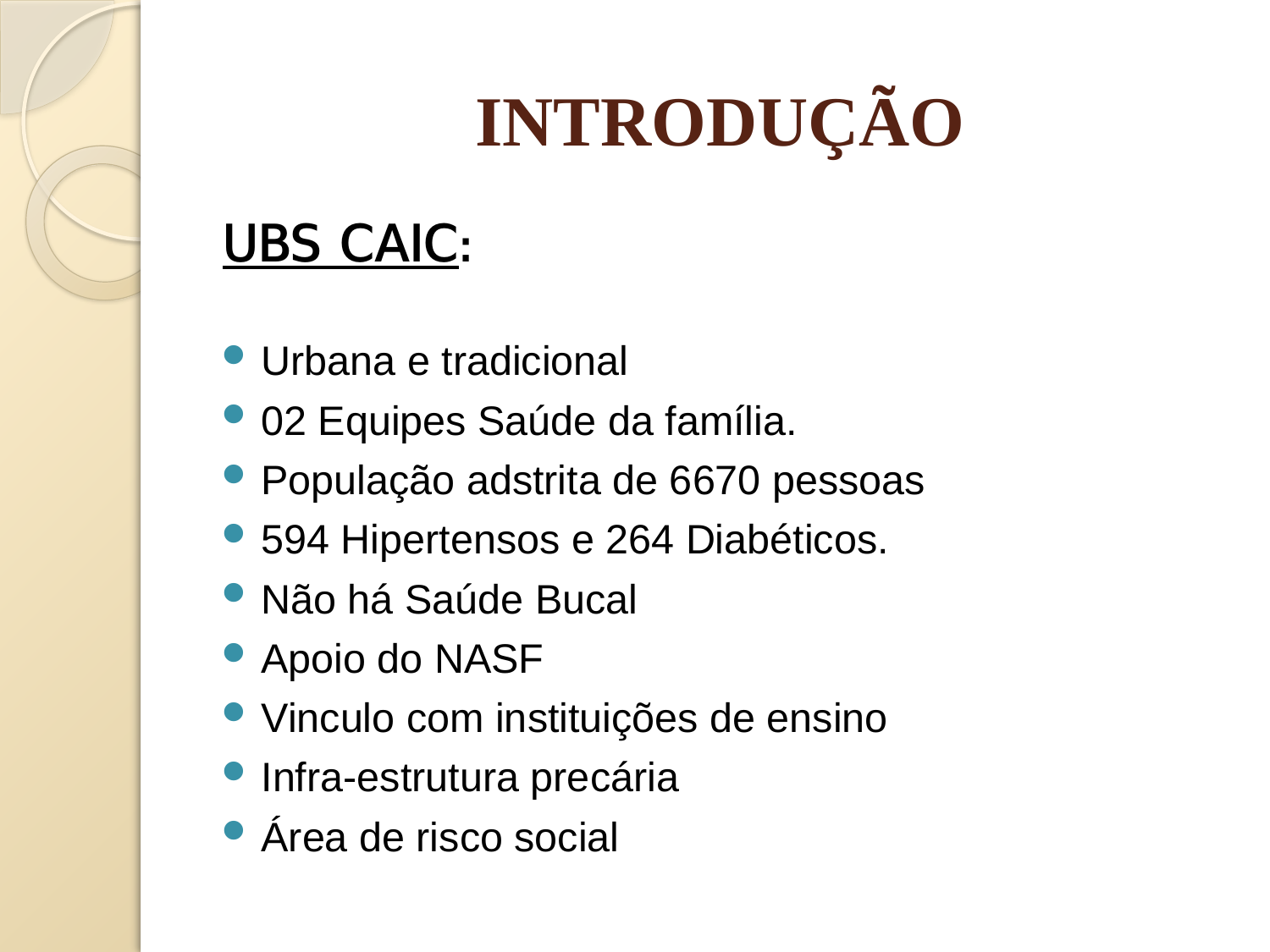

# INTRODUÇÃO
UBS CAIC:

Urbana e tradicional
02 Equipes Saúde da família.
População adstrita de 6670 pessoas
594 Hipertensos e 264 Diabéticos.
Não há Saúde Bucal
Apoio do NASF
Vinculo com instituições de ensino
Infra-estrutura precária
Área de risco social